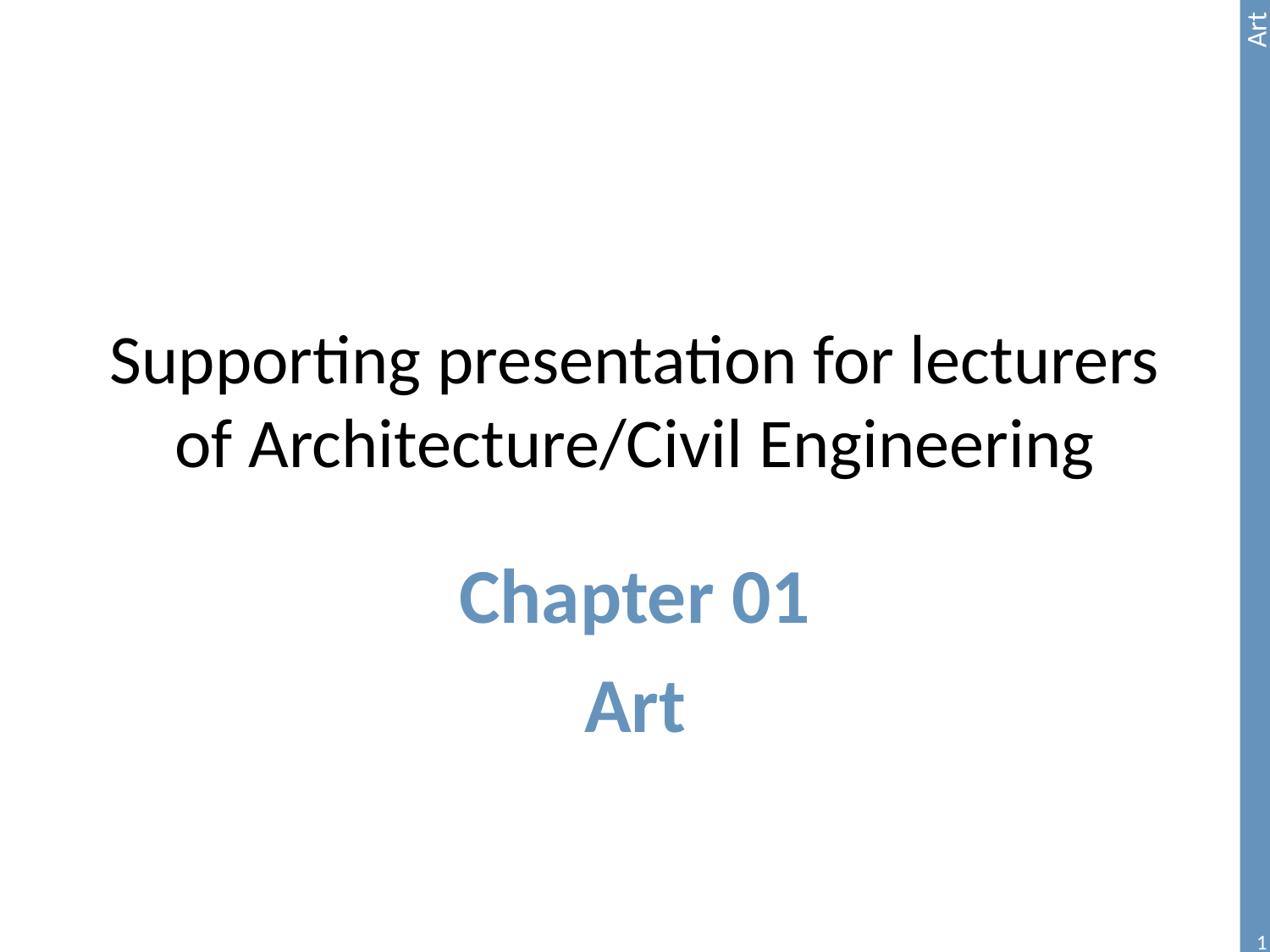

# Supporting presentation for lecturers of Architecture/Civil Engineering
Chapter 01
Art
1